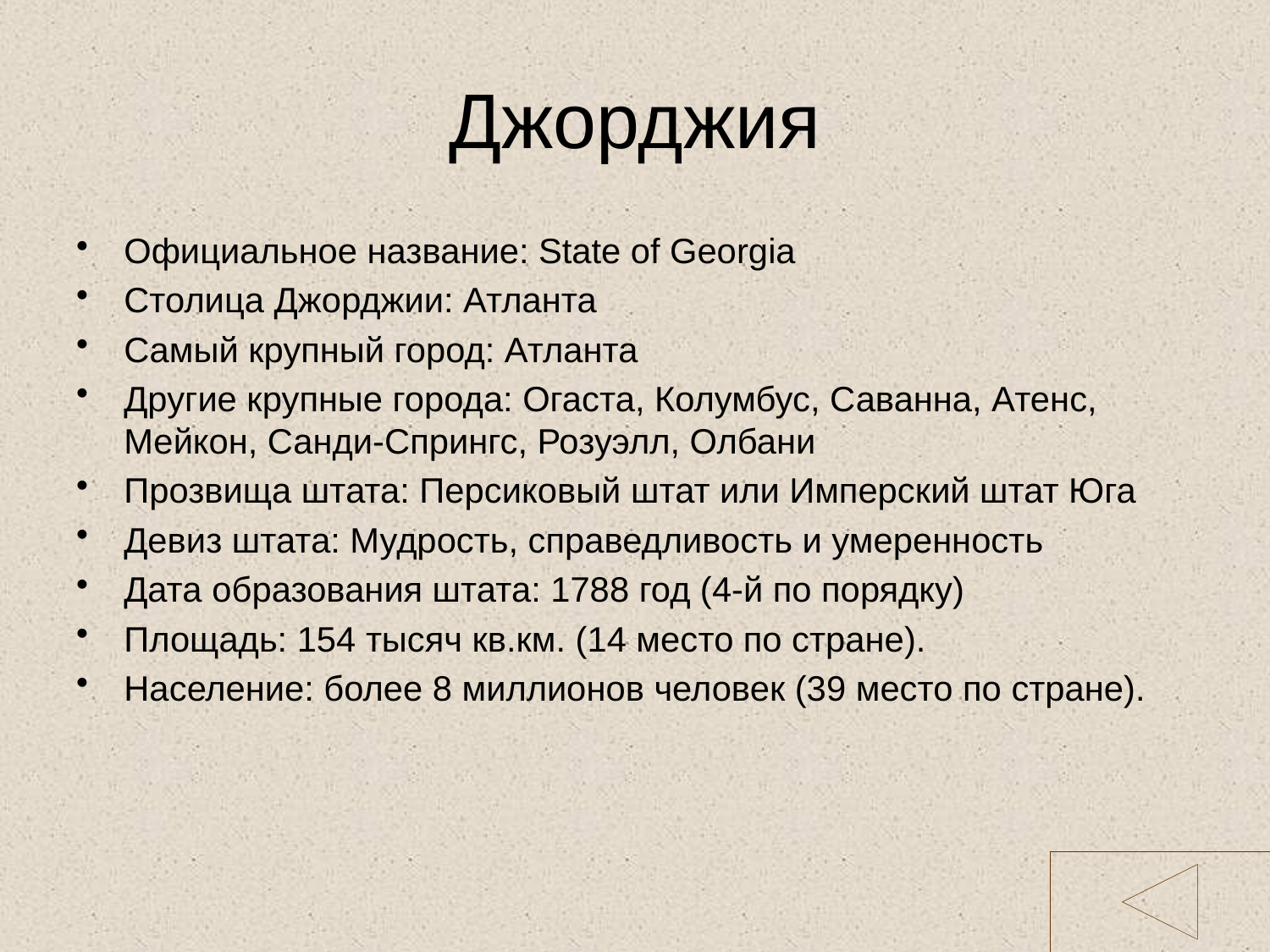

# Джорджия
Официальное название: State of Georgia
Столица Джорджии: Атланта
Самый крупный город: Атланта
Другие крупные города: Огаста, Колумбус, Саванна, Атенс, Мейкон, Санди-Спрингс, Розуэлл, Олбани
Прозвища штата: Персиковый штат или Имперский штат Юга
Девиз штата: Мудрость, справедливость и умеренность
Дата образования штата: 1788 год (4-й по порядку)
Площадь: 154 тысяч кв.км. (14 место по стране).
Население: более 8 миллионов человек (39 место по стране).